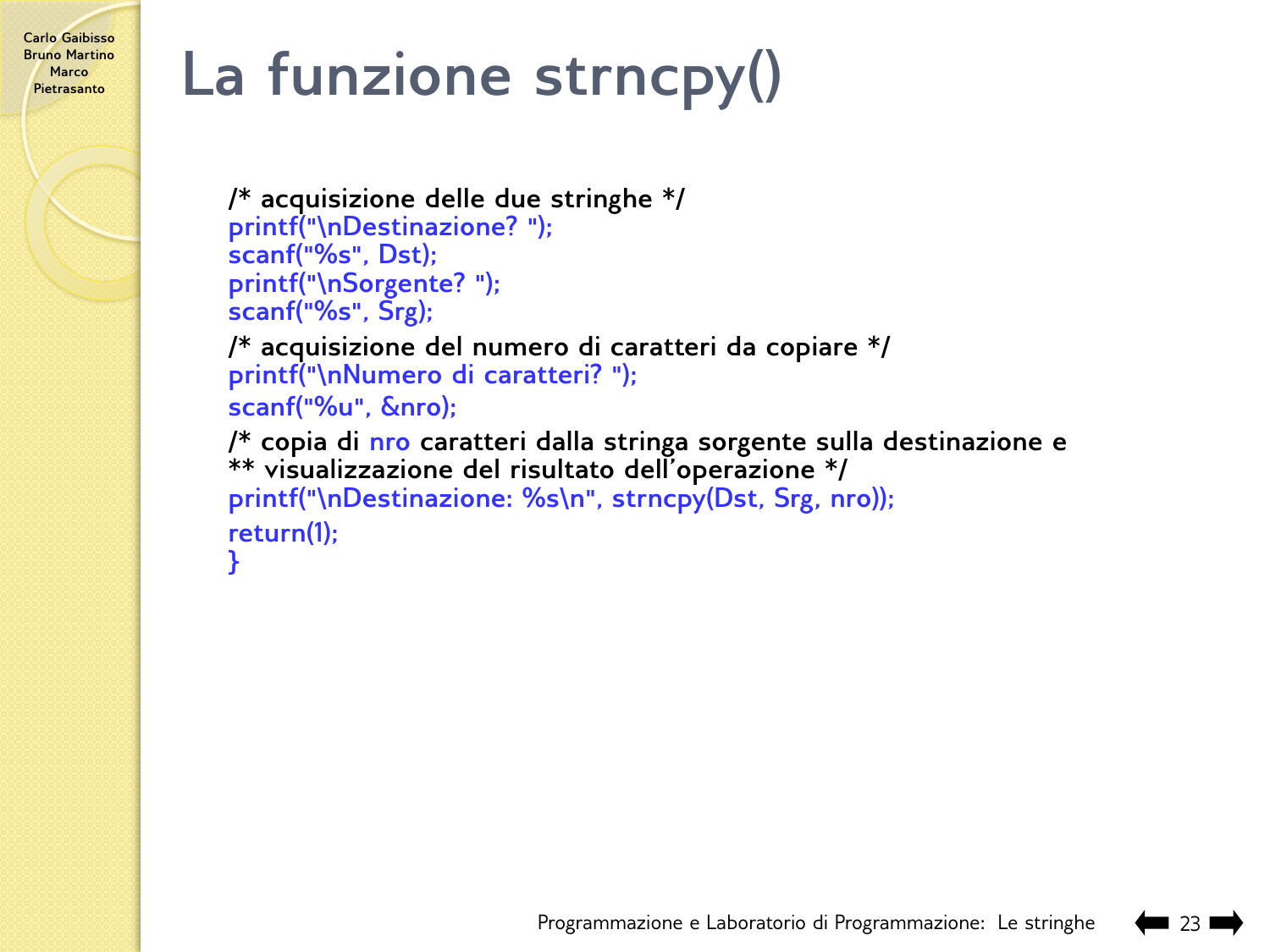

# La funzione strncpy()
	/* acquisizione delle due stringhe */
  	printf("\nDestinazione? ");
	scanf("%s", Dst);
	printf("\nSorgente? ");
	scanf("%s", Srg);
	/* acquisizione del numero di caratteri da copiare */
	printf("\nNumero di caratteri? ");
	scanf("%u", &nro);
	/* copia di nro caratteri dalla stringa sorgente sulla destinazione e
	** visualizzazione del risultato dell’operazione */
	printf("\nDestinazione: %s\n", strncpy(Dst, Srg, nro));
	return(1);
	}
Programmazione e Laboratorio di Programmazione:  Le stringhe
23